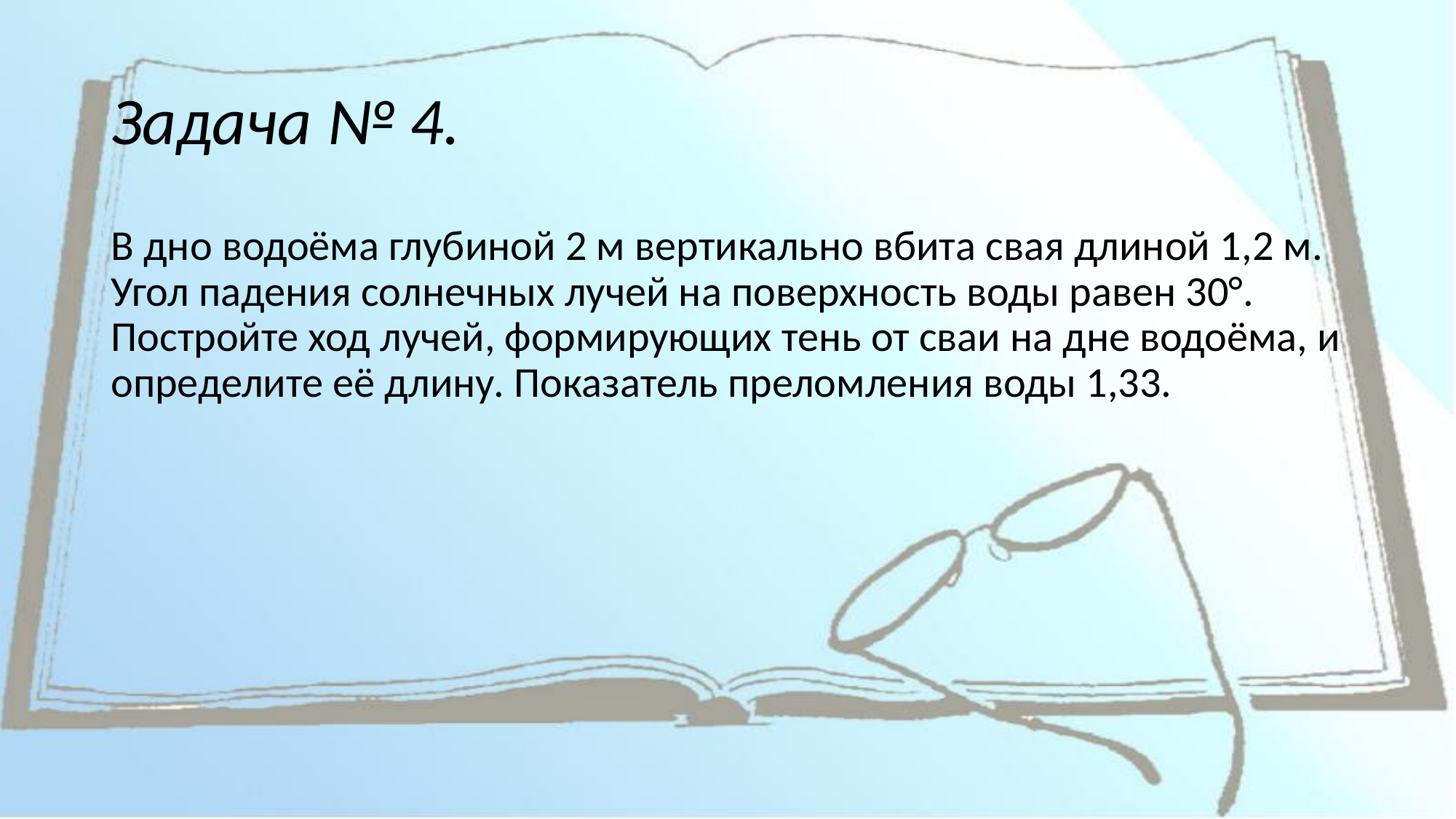

# Задача № 4.
В дно водоёма глубиной 2 м вертикально вбита свая длиной 1,2 м. Угол падения солнечных лучей на поверхность воды равен 30°. Постройте ход лучей, формирующих тень от сваи на дне водоёма, и определите её длину. Показатель преломления воды 1,33.